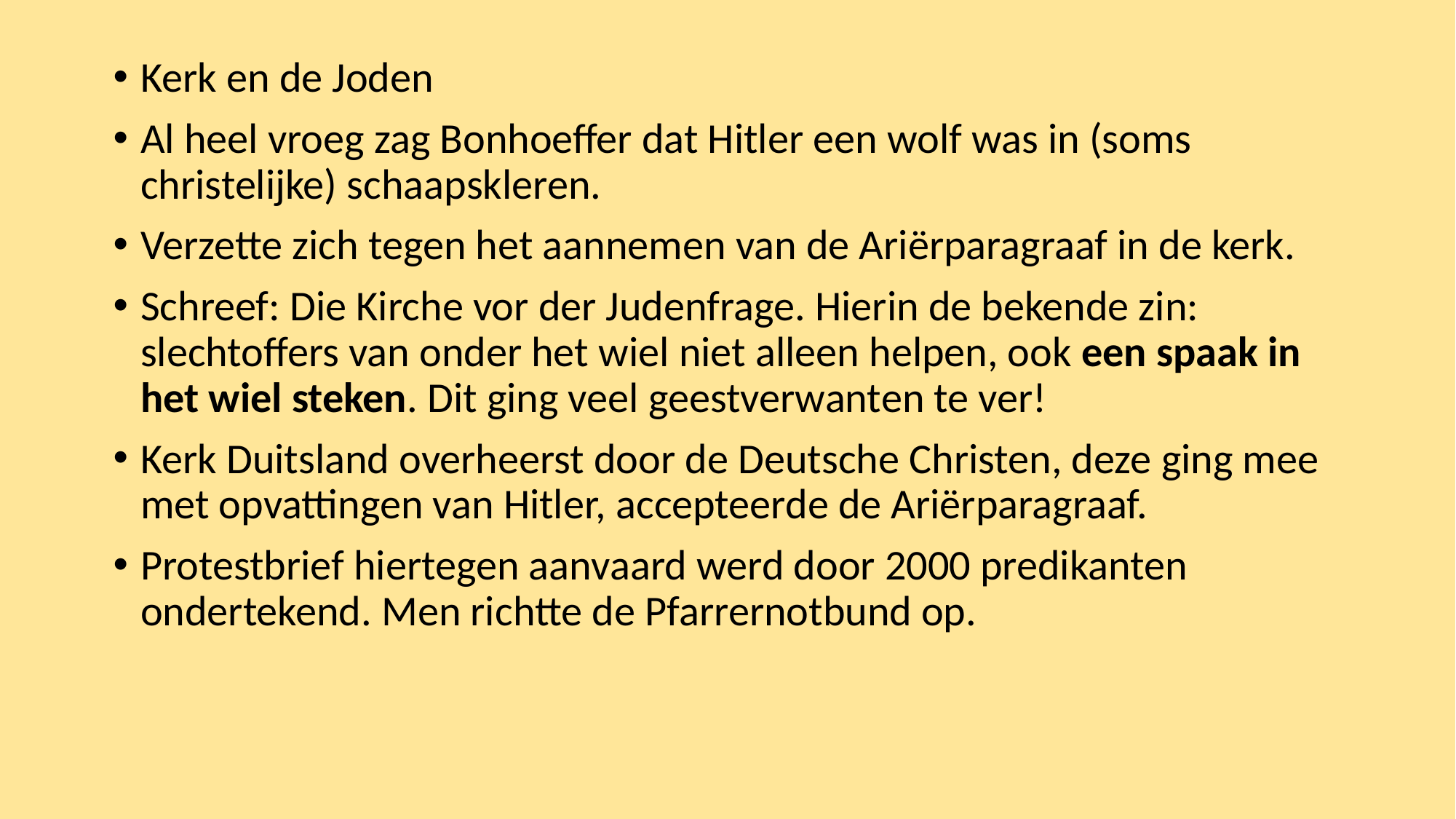

Kerk en de Joden
Al heel vroeg zag Bonhoeffer dat Hitler een wolf was in (soms christelijke) schaapskleren.
Verzette zich tegen het aannemen van de Ariërparagraaf in de kerk.
Schreef: Die Kirche vor der Judenfrage. Hierin de bekende zin: slechtoffers van onder het wiel niet alleen helpen, ook een spaak in het wiel steken. Dit ging veel geestverwanten te ver!
Kerk Duitsland overheerst door de Deutsche Christen, deze ging mee met opvattingen van Hitler, accepteerde de Ariërparagraaf.
Protestbrief hiertegen aanvaard werd door 2000 predikanten ondertekend. Men richtte de Pfarrernotbund op.